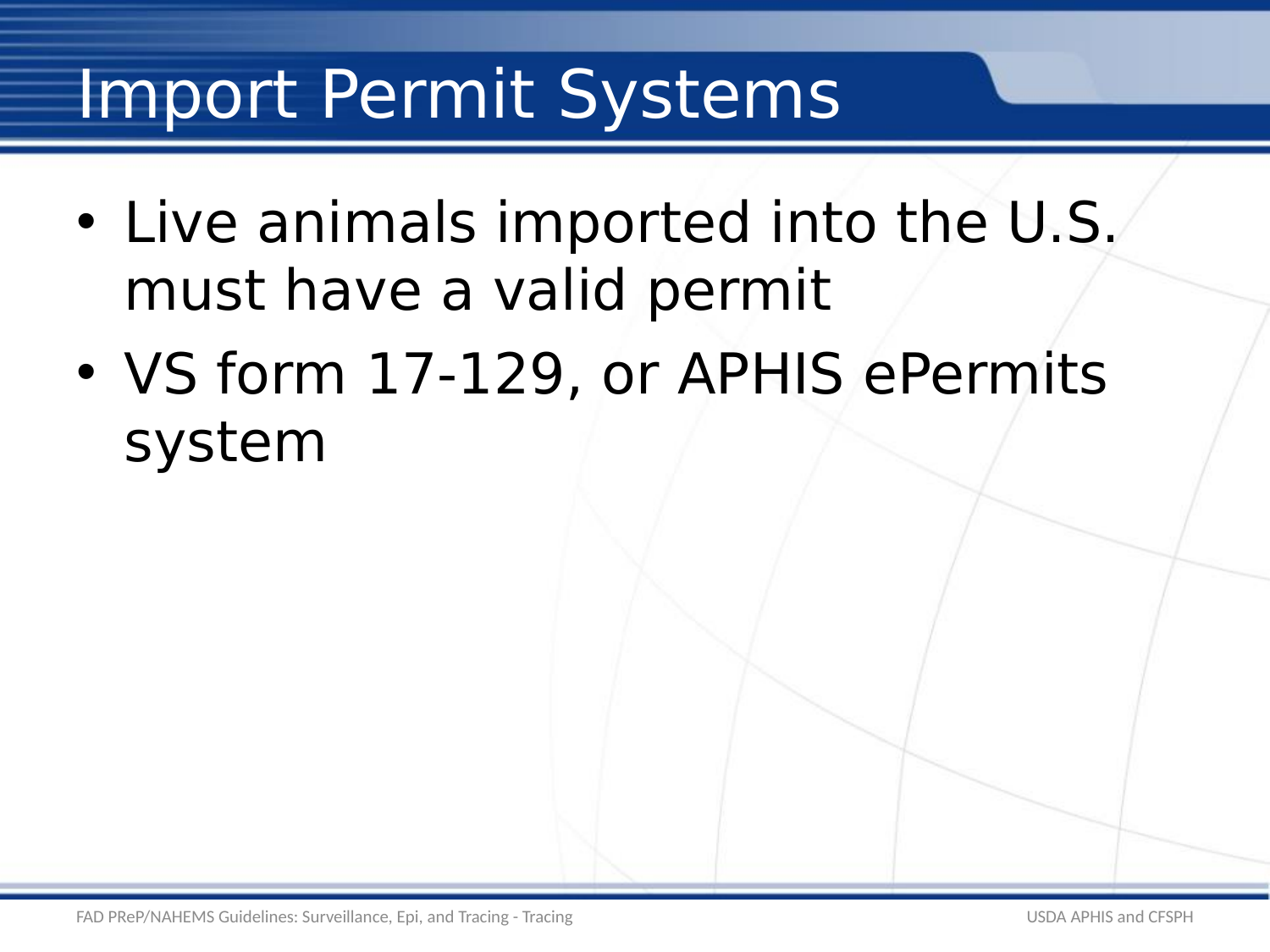

# Import Permit Systems
Live animals imported into the U.S. must have a valid permit
VS form 17-129, or APHIS ePermits system

FAD PReP/NAHEMS Guidelines: Surveillance, Epi, and Tracing - Tracing
USDA APHIS and CFSPH